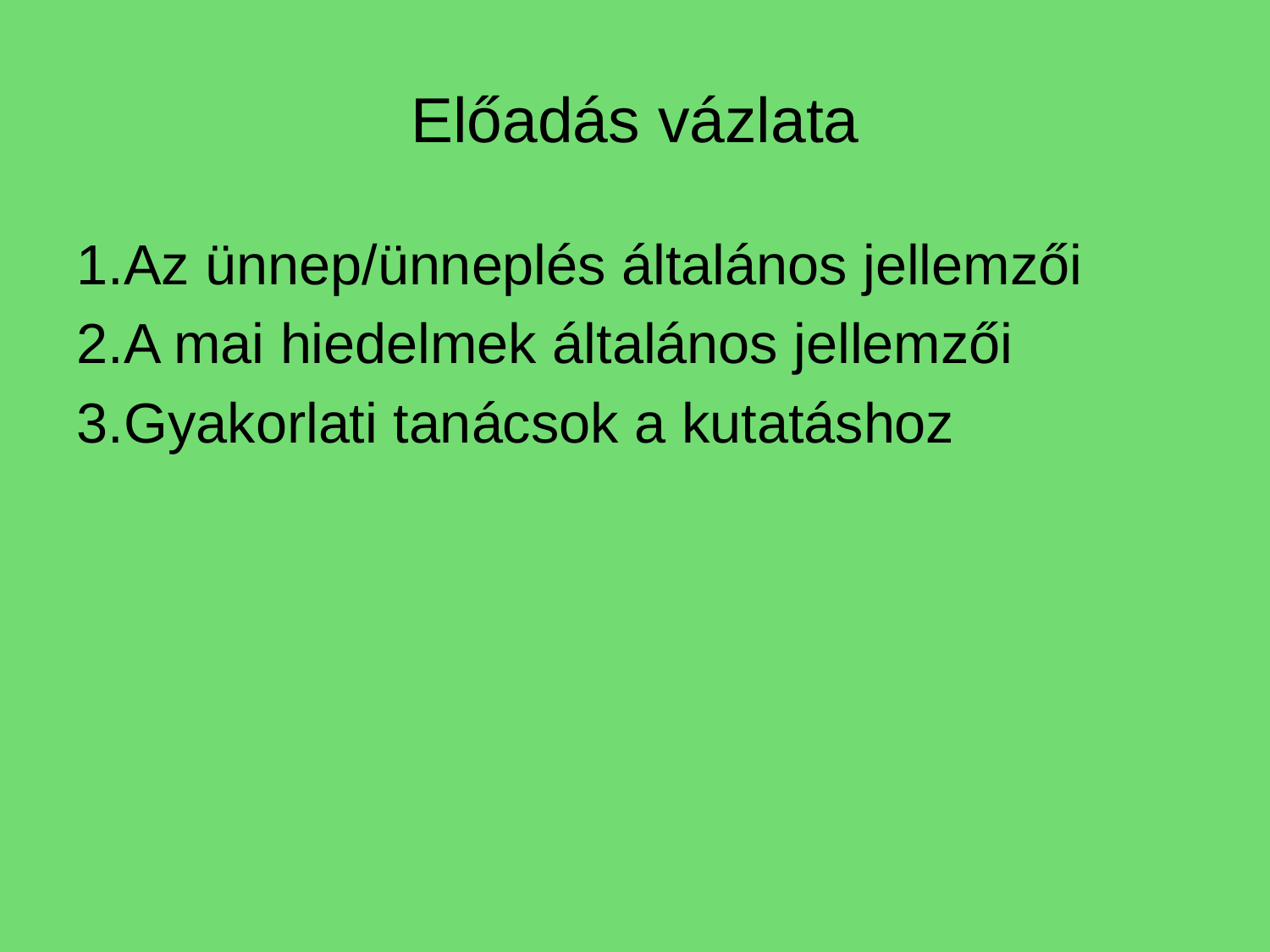

# Előadás vázlata
Az ünnep/ünneplés általános jellemzői
A mai hiedelmek általános jellemzői
Gyakorlati tanácsok a kutatáshoz